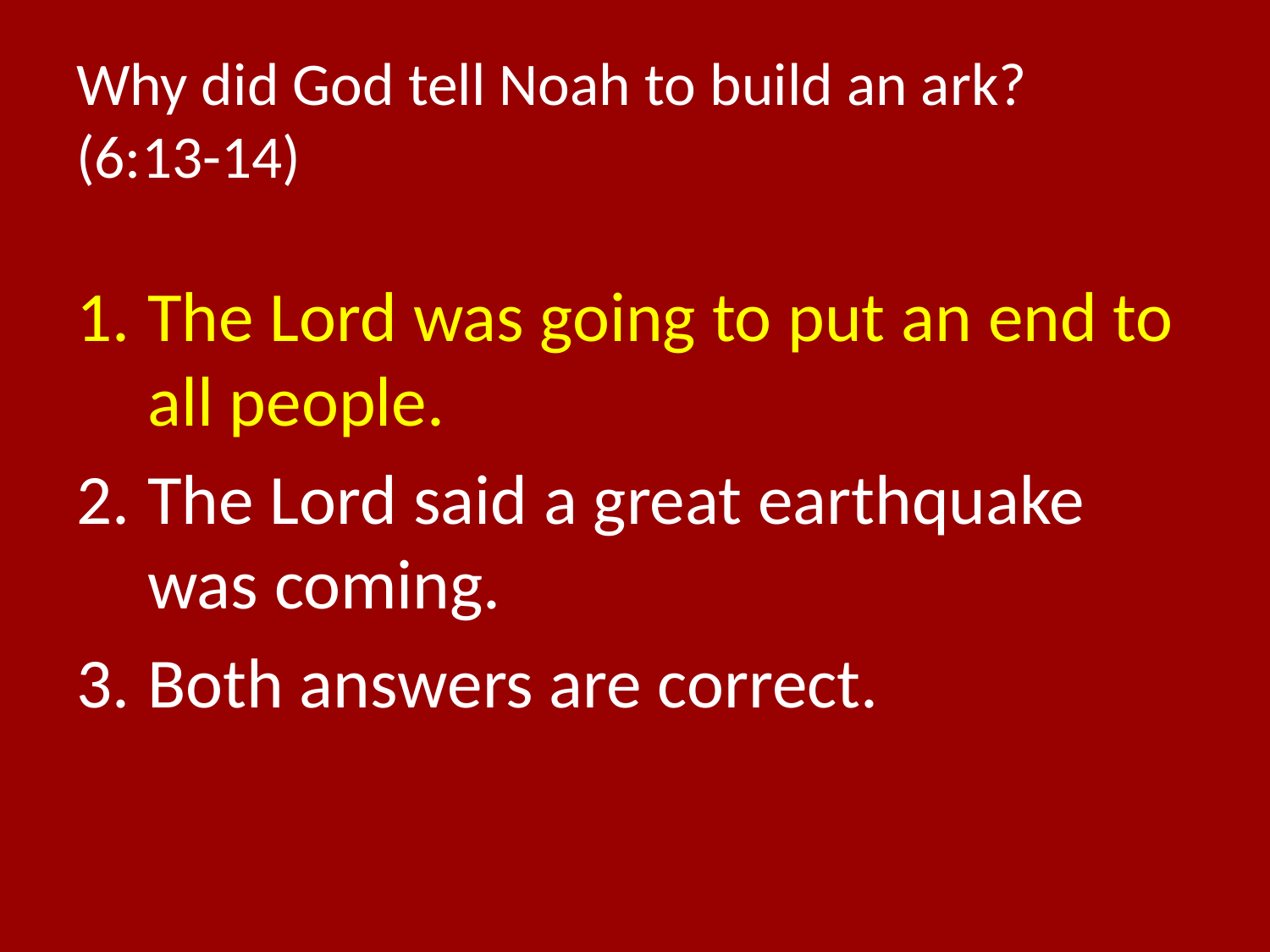

# Why did God tell Noah to build an ark?  (6:13-14)
The Lord was going to put an end to all people.
The Lord said a great earthquake was coming.
Both answers are correct.